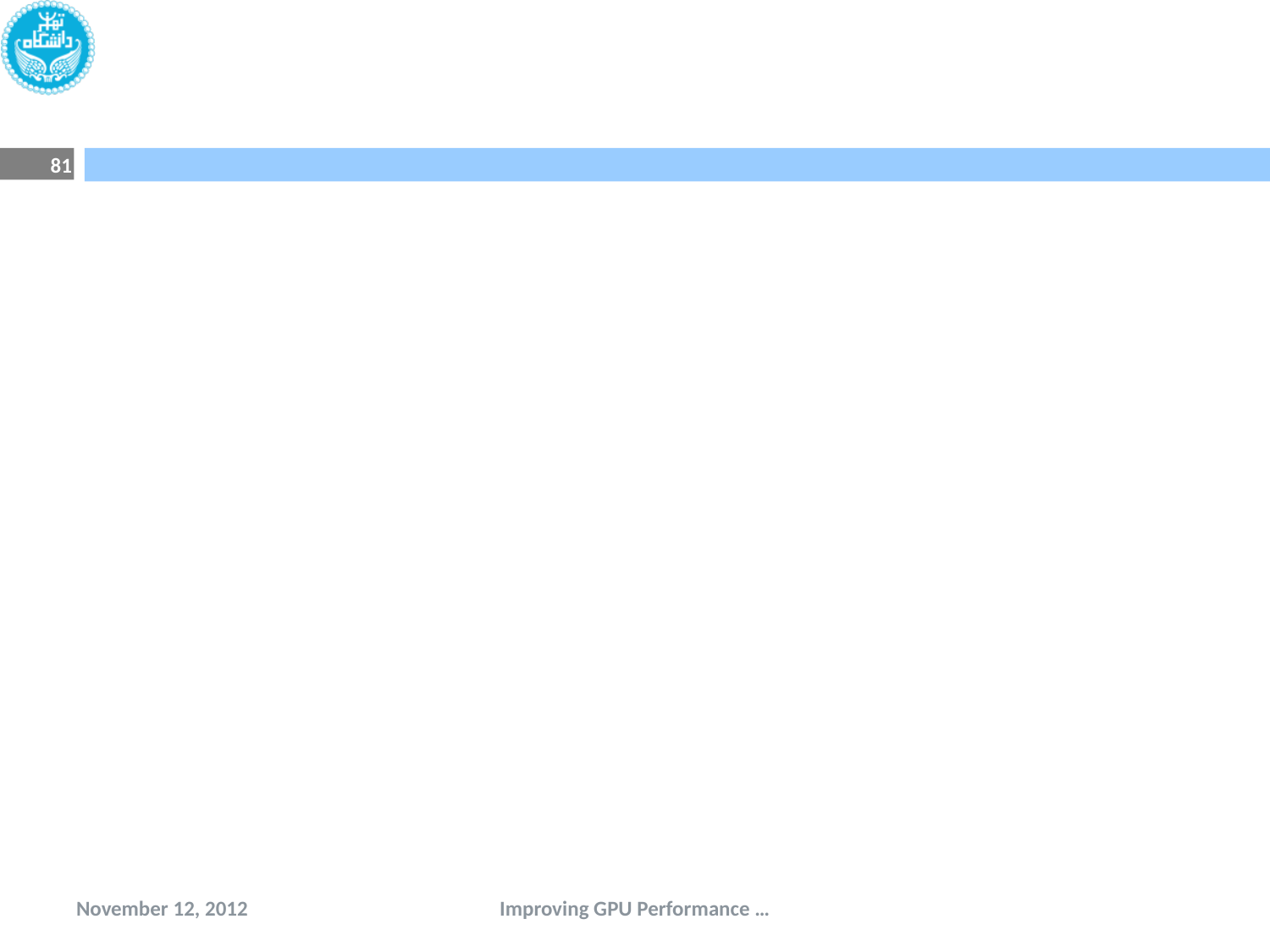

#
81

November 12, 2012
Improving GPU Performance …